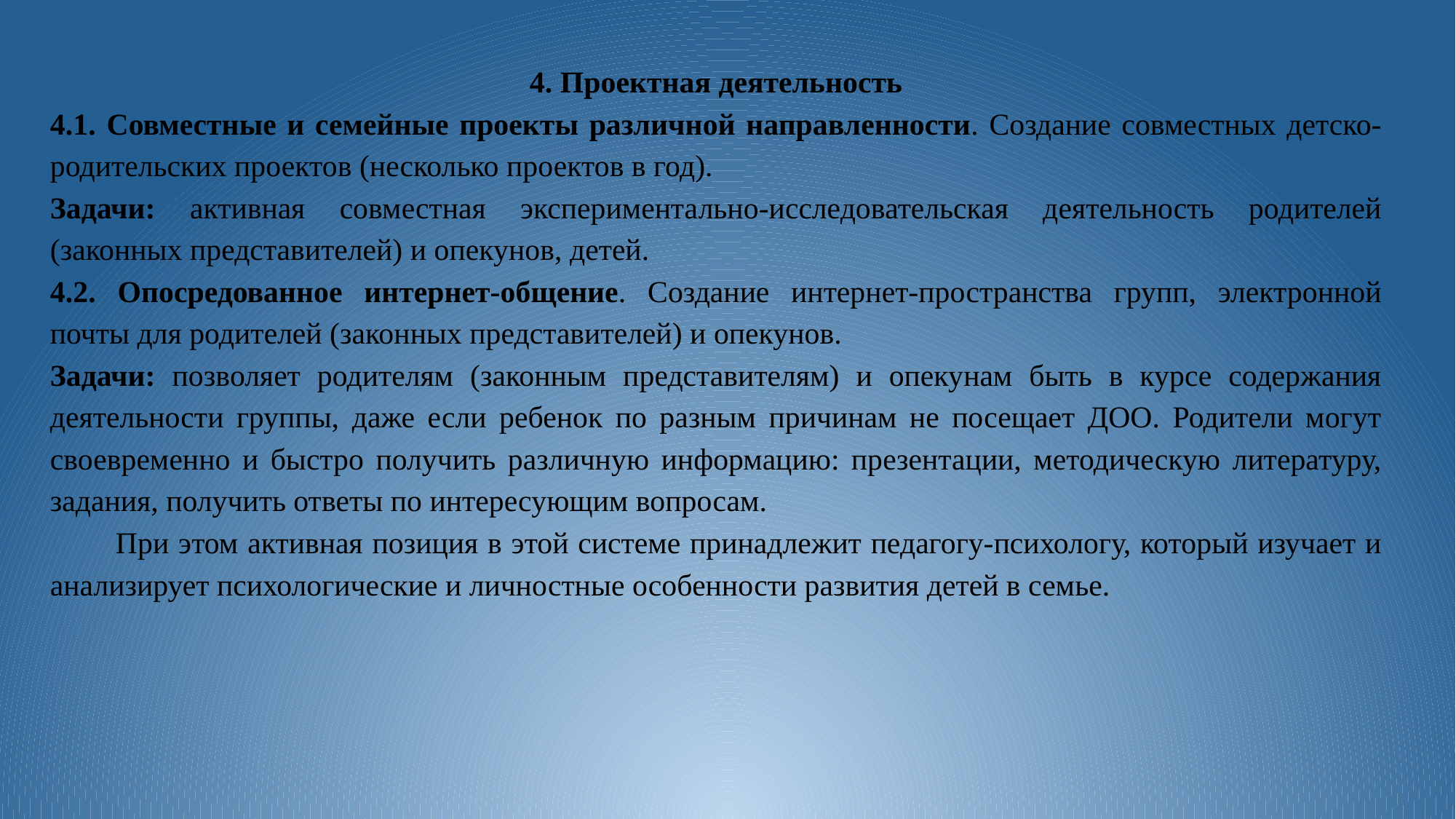

4. Проектная деятельность
4.1. Совместные и семейные проекты различной направленности. Создание совместных детско-родительских проектов (несколько проектов в год).
Задачи: активная совместная экспериментально-исследовательская деятельность родителей (законных представителей) и опекунов, детей.
4.2. Опосредованное интернет-общение. Создание интернет-пространства групп, электронной почты для родителей (законных представителей) и опекунов.
Задачи: позволяет родителям (законным представителям) и опекунам быть в курсе содержания деятельности группы, даже если ребенок по разным причинам не посещает ДОО. Родители могут своевременно и быстро получить различную информацию: презентации, методическую литературу, задания, получить ответы по интересующим вопросам.
       При этом активная позиция в этой системе принадлежит педагогу-психологу, который изучает и анализирует психологические и личностные особенности развития детей в семье.